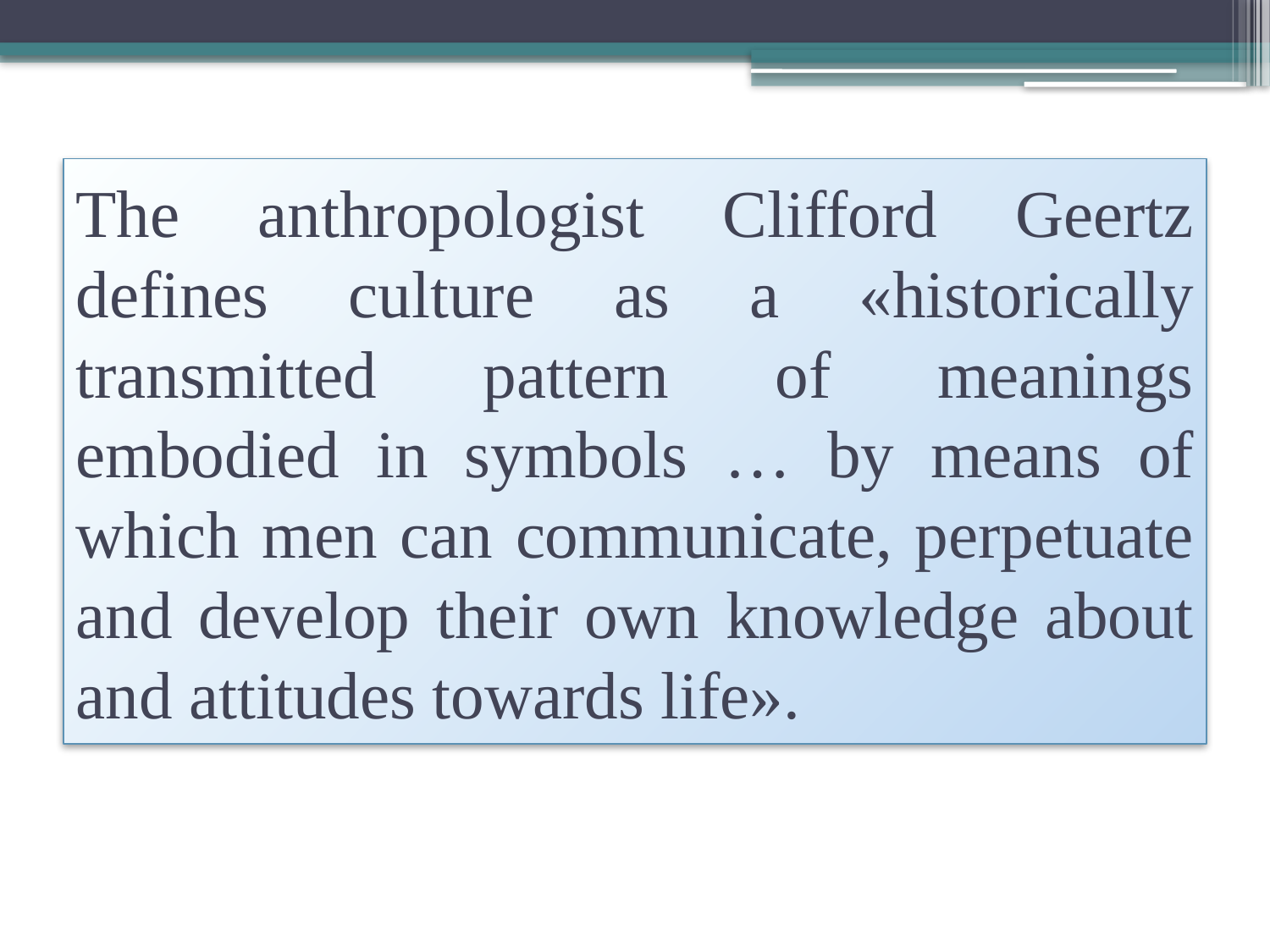

# The anthropologist Clifford Geertz defines culture as a «historically transmitted pattern of meanings embodied in symbols … by means of which men can communicate, perpetuate and develop their own knowledge about and attitudes towards life».